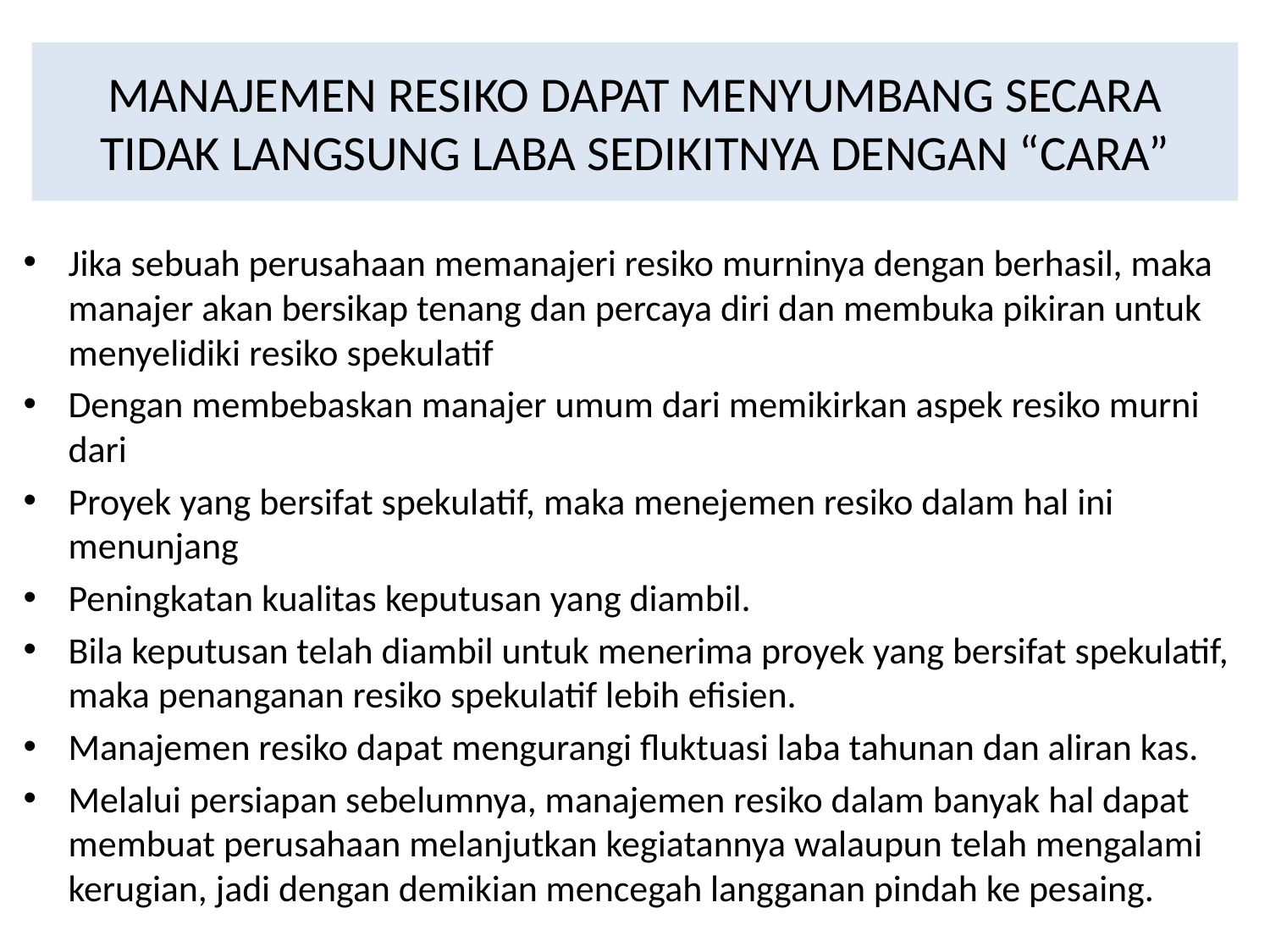

# MANAJEMEN RESIKO DAPAT MENYUMBANG SECARA TIDAK LANGSUNG LABA SEDIKITNYA DENGAN “CARA”
Jika sebuah perusahaan memanajeri resiko murninya dengan berhasil, maka manajer akan bersikap tenang dan percaya diri dan membuka pikiran untuk menyelidiki resiko spekulatif
Dengan membebaskan manajer umum dari memikirkan aspek resiko murni dari
Proyek yang bersifat spekulatif, maka menejemen resiko dalam hal ini menunjang
Peningkatan kualitas keputusan yang diambil.
Bila keputusan telah diambil untuk menerima proyek yang bersifat spekulatif, maka penanganan resiko spekulatif lebih efisien.
Manajemen resiko dapat mengurangi fluktuasi laba tahunan dan aliran kas.
Melalui persiapan sebelumnya, manajemen resiko dalam banyak hal dapat membuat perusahaan melanjutkan kegiatannya walaupun telah mengalami kerugian, jadi dengan demikian mencegah langganan pindah ke pesaing.